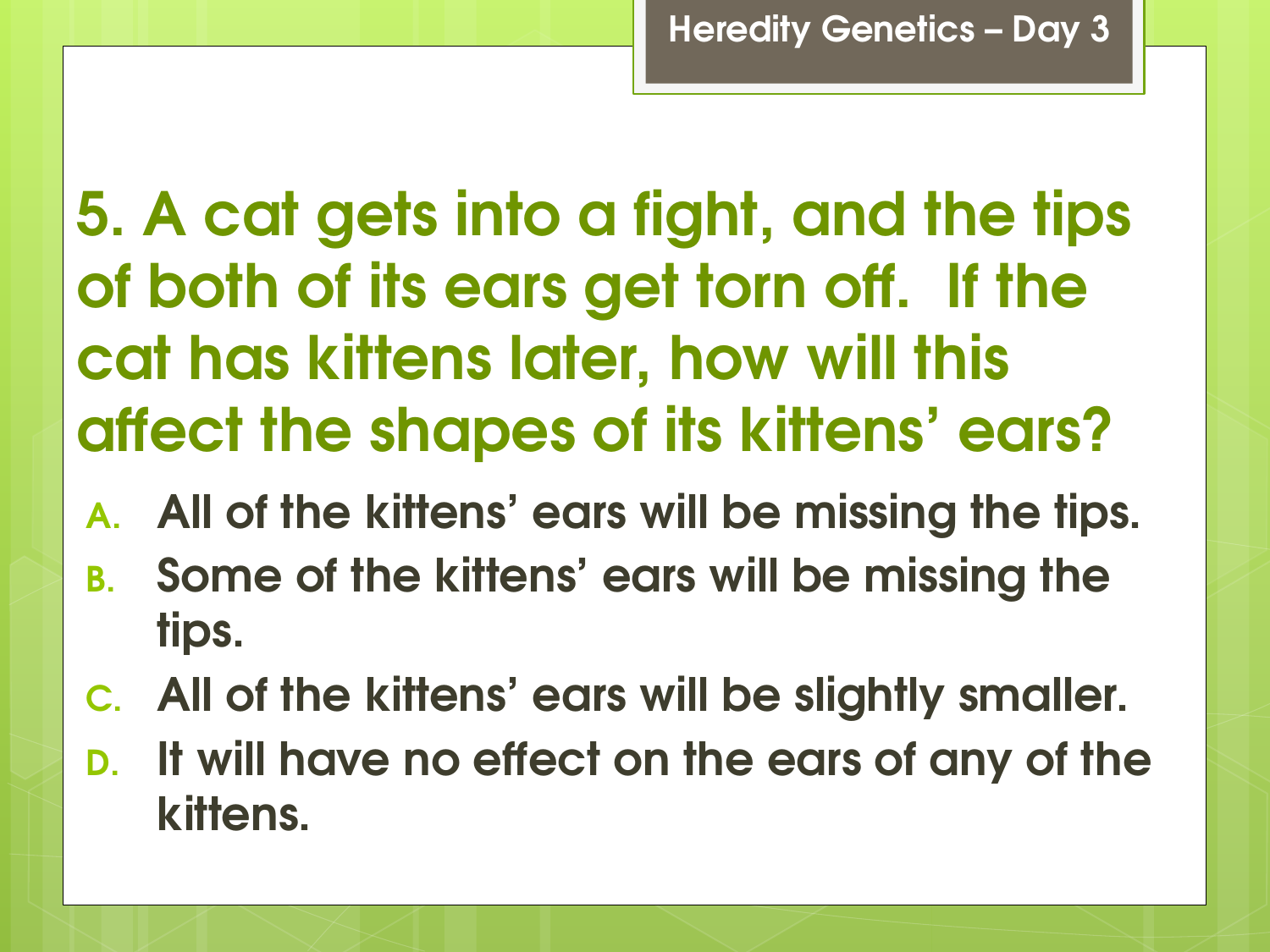

Heredity Genetics – Day 3
# 5. A cat gets into a fight, and the tips of both of its ears get torn off.  If the cat has kittens later, how will this affect the shapes of its kittens’ ears?
All of the kittens’ ears will be missing the tips.
Some of the kittens’ ears will be missing the tips.
All of the kittens’ ears will be slightly smaller.
It will have no effect on the ears of any of the kittens.